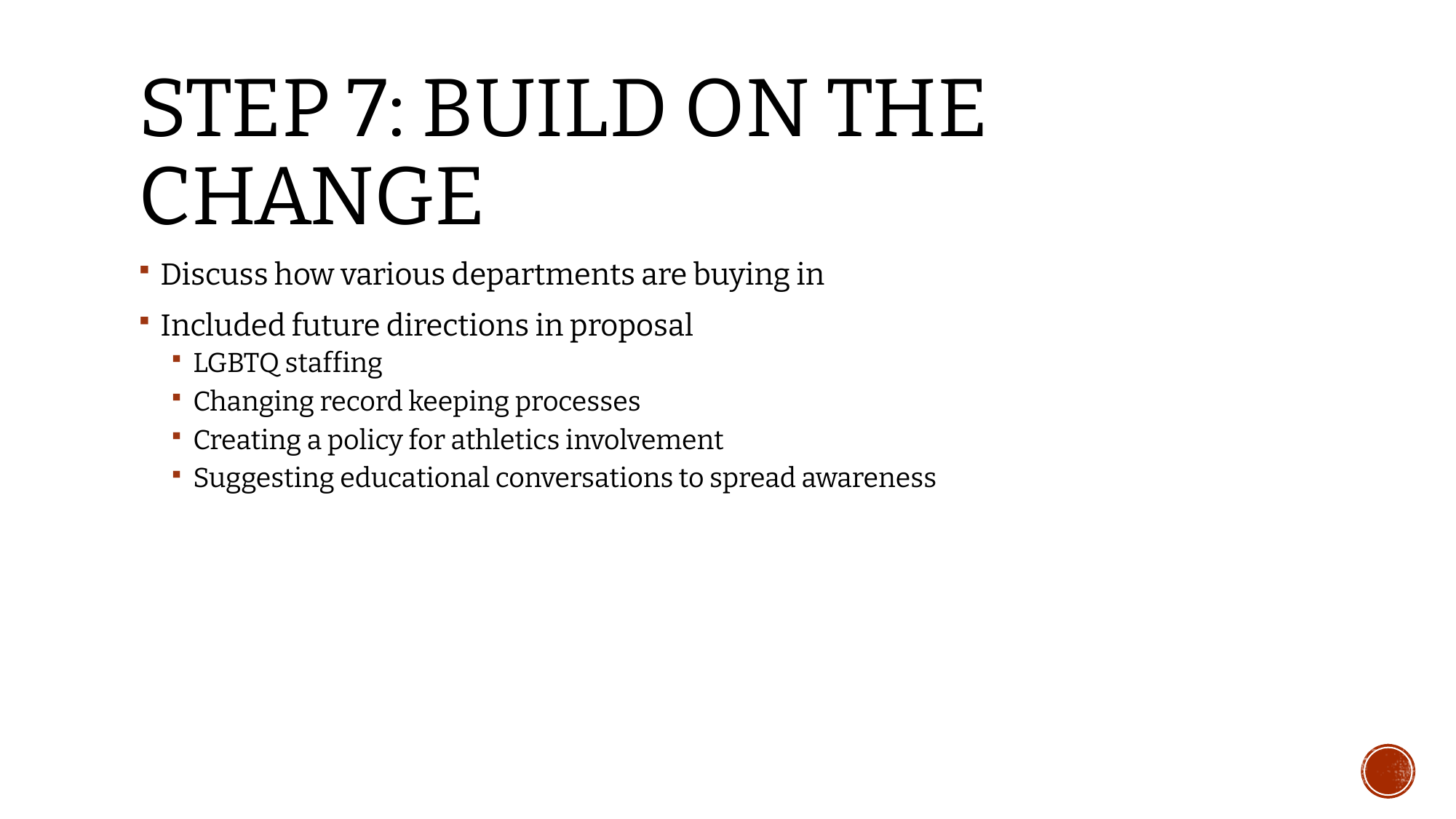

# Step 7: Build on the change
Discuss how various departments are buying in
Included future directions in proposal
LGBTQ staffing
Changing record keeping processes
Creating a policy for athletics involvement
Suggesting educational conversations to spread awareness